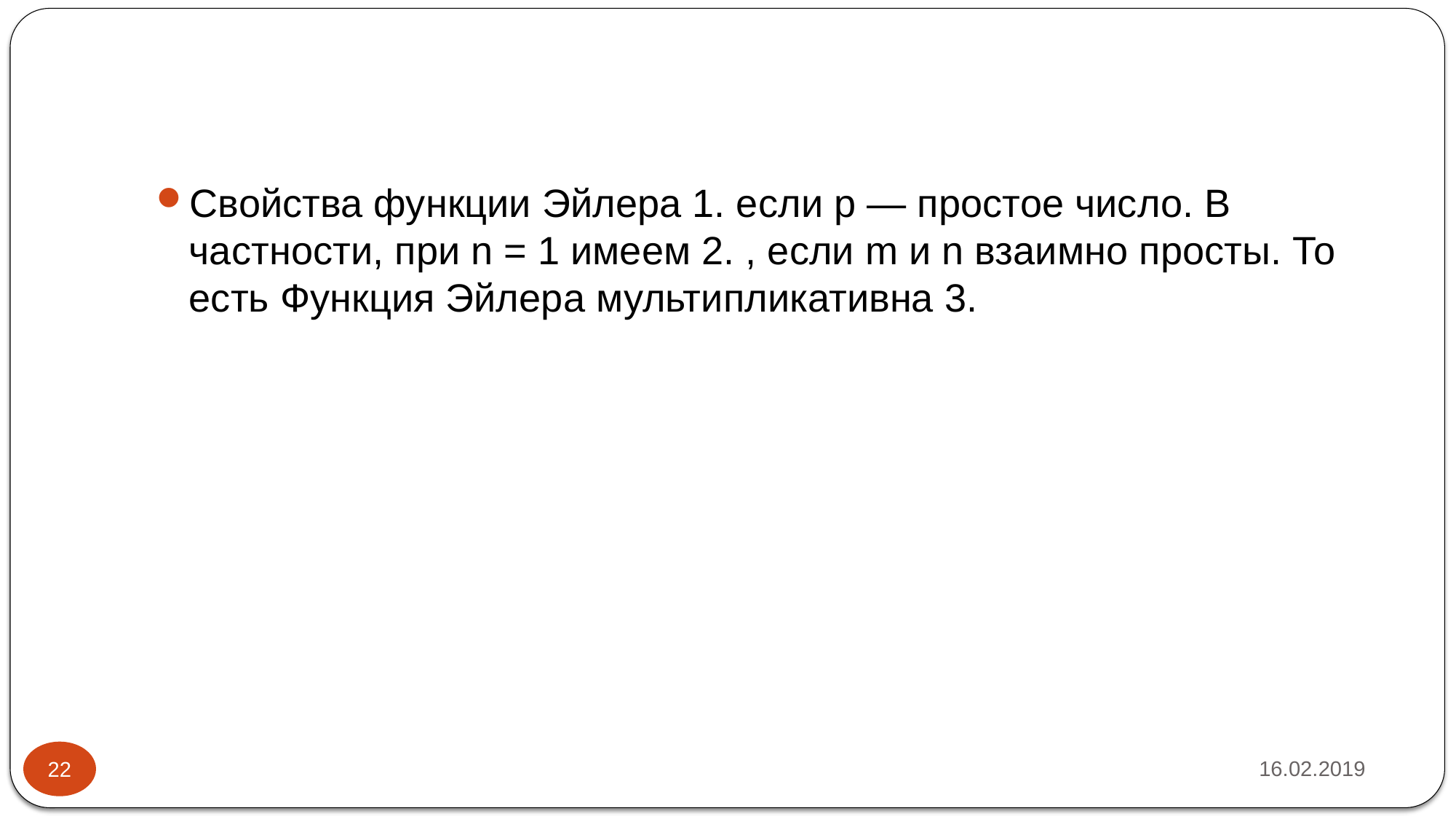

#
Свойства функции Эйлера 1. если p — простое число. В частности, при n = 1 имеем 2. , если m и n взаимно просты. То есть Функция Эйлера мультипликативна 3.

16.02.2019
22